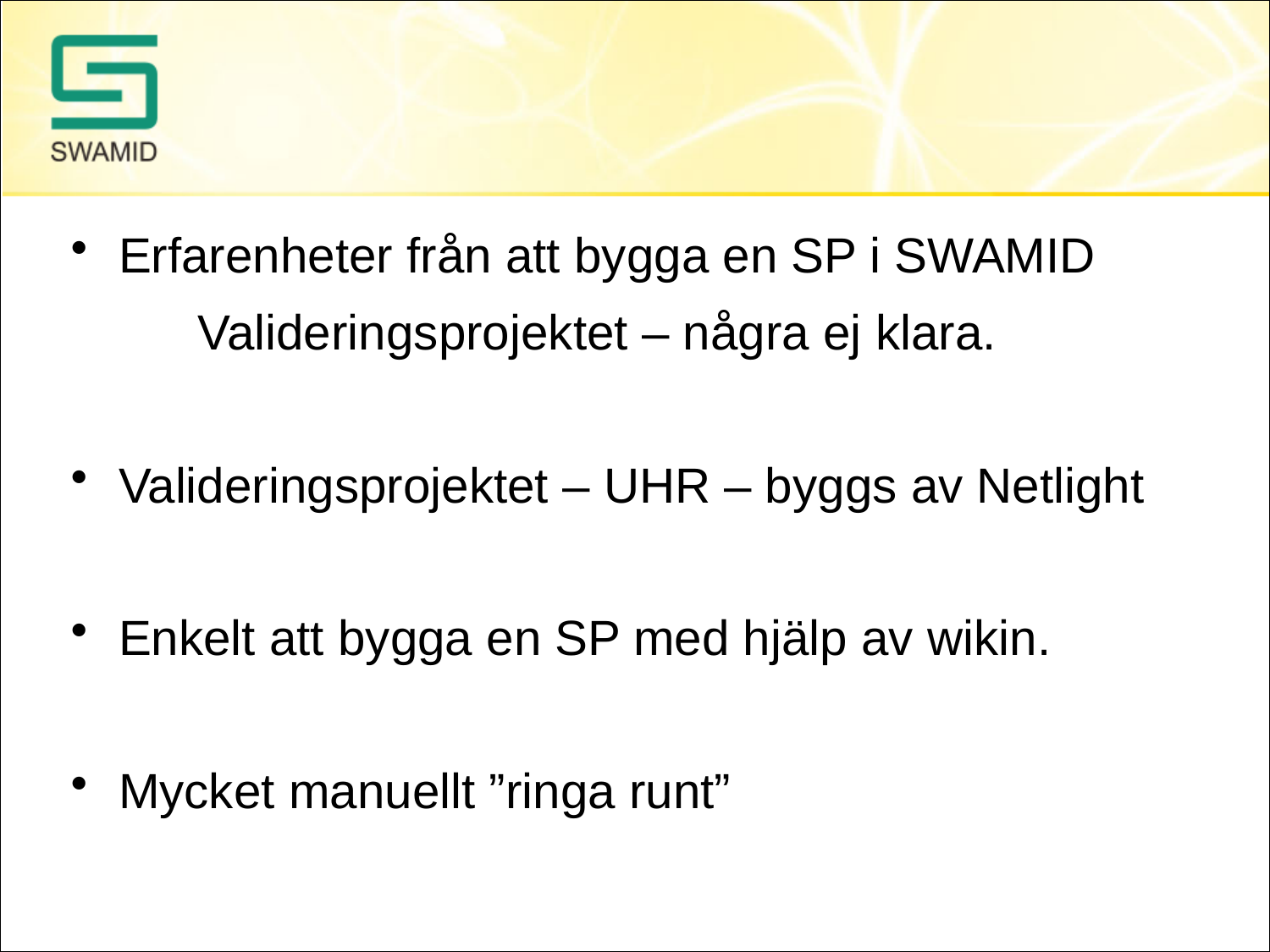

#
Erfarenheter från att bygga en SP i SWAMID
	Valideringsprojektet – några ej klara.

Valideringsprojektet – UHR – byggs av Netlight

Enkelt att bygga en SP med hjälp av wikin.

Mycket manuellt ”ringa runt”